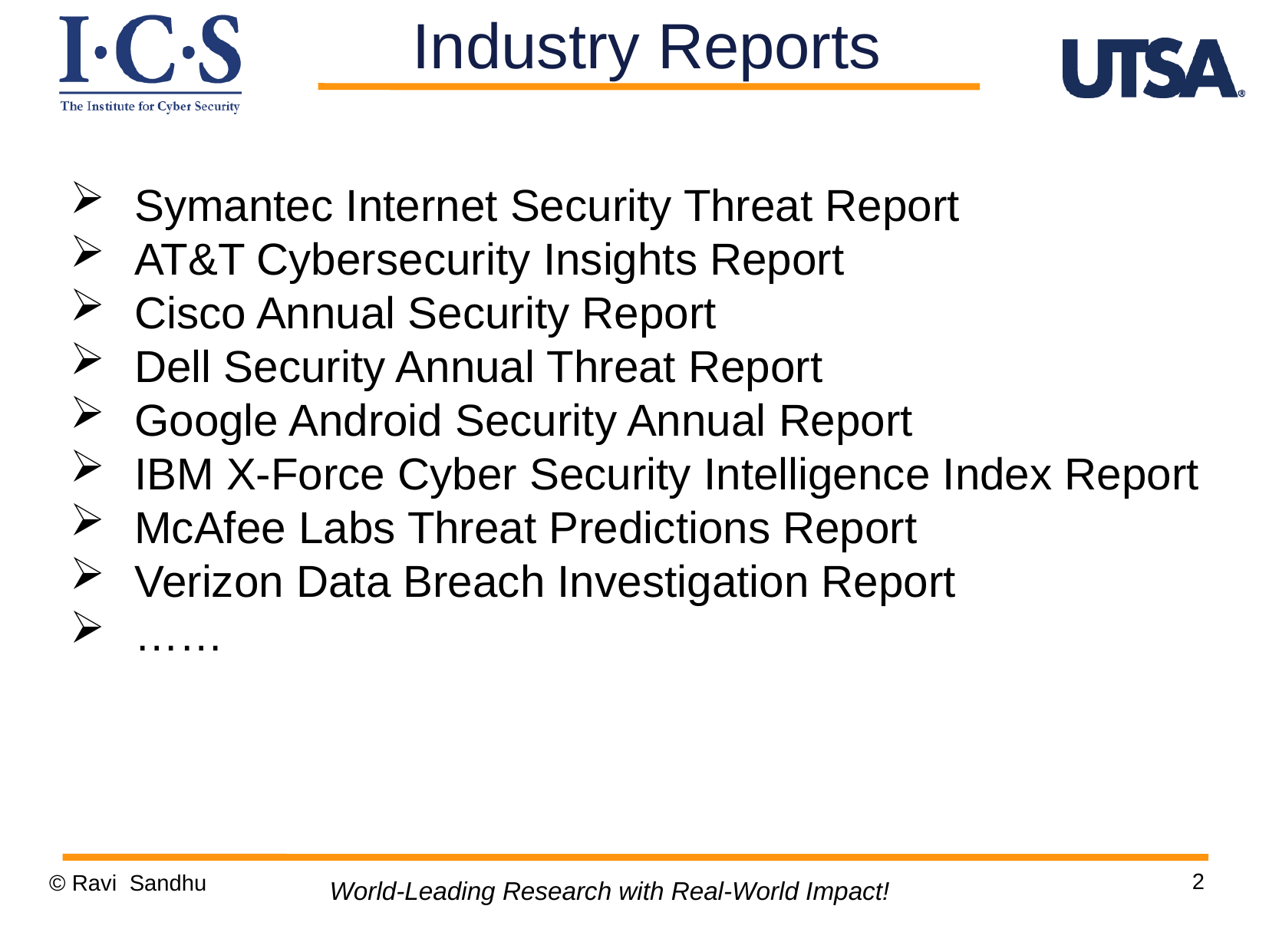

Industry Reports
Symantec Internet Security Threat Report
AT&T Cybersecurity Insights Report
Cisco Annual Security Report
Dell Security Annual Threat Report
Google Android Security Annual Report
IBM X-Force Cyber Security Intelligence Index Report
McAfee Labs Threat Predictions Report
Verizon Data Breach Investigation Report
……

2
© Ravi  Sandhu
World-Leading Research with Real-World Impact!